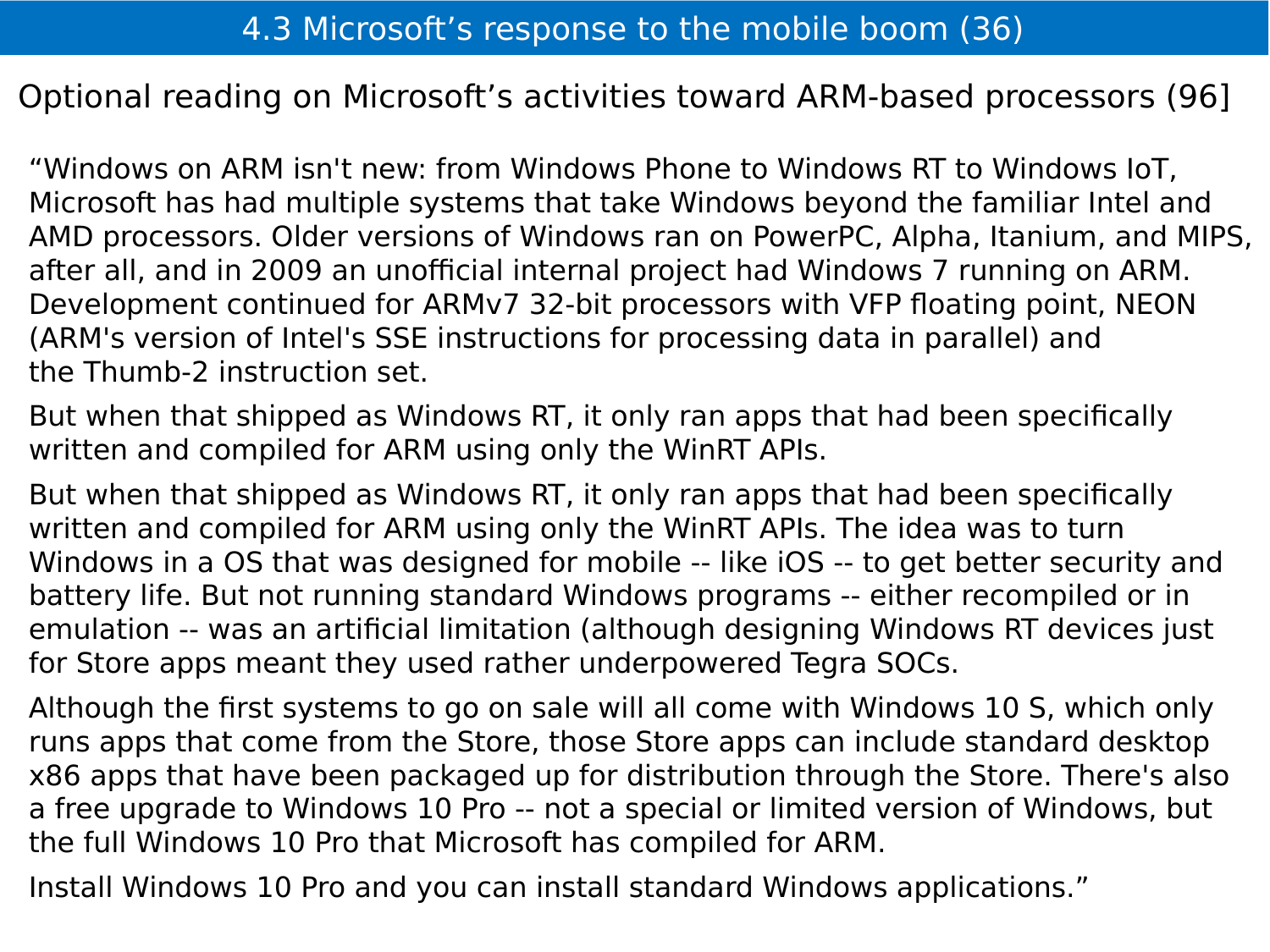

# 4.3 Microsoft’s response to the mobile boom (36)
Optional reading on Microsoft’s activities toward ARM-based processors (96]
“Windows on ARM isn't new: from Windows Phone to Windows RT to Windows IoT, Microsoft has had multiple systems that take Windows beyond the familiar Intel and AMD processors. Older versions of Windows ran on PowerPC, Alpha, Itanium, and MIPS, after all, and in 2009 an unofficial internal project had Windows 7 running on ARM. Development continued for ARMv7 32-bit processors with VFP floating point, NEON (ARM's version of Intel's SSE instructions for processing data in parallel) and the Thumb-2 instruction set.
But when that shipped as Windows RT, it only ran apps that had been specifically written and compiled for ARM using only the WinRT APIs.
But when that shipped as Windows RT, it only ran apps that had been specifically written and compiled for ARM using only the WinRT APIs. The idea was to turn Windows in a OS that was designed for mobile -- like iOS -- to get better security and battery life. But not running standard Windows programs -- either recompiled or in emulation -- was an artificial limitation (although designing Windows RT devices just for Store apps meant they used rather underpowered Tegra SOCs.
Although the first systems to go on sale will all come with Windows 10 S, which only runs apps that come from the Store, those Store apps can include standard desktop x86 apps that have been packaged up for distribution through the Store. There's also a free upgrade to Windows 10 Pro -- not a special or limited version of Windows, but the full Windows 10 Pro that Microsoft has compiled for ARM.
Install Windows 10 Pro and you can install standard Windows applications.”